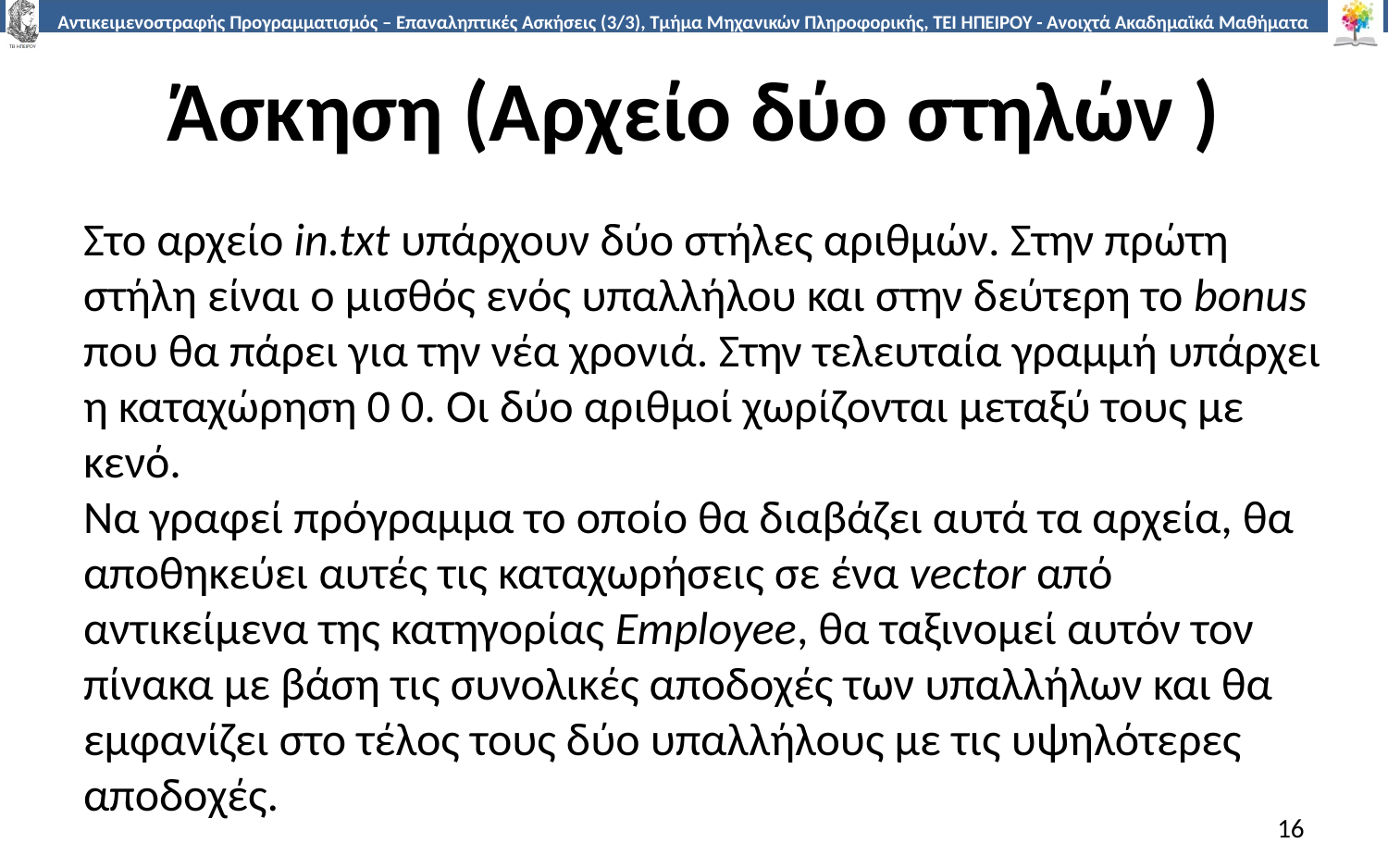

# Άσκηση (Αρχείο δύο στηλών )
Στο αρχείο in.txt υπάρχουν δύο στήλες αριθμών. Στην πρώτη στήλη είναι ο μισθός ενός υπαλλήλου και στην δεύτερη το bonus που θα πάρει για την νέα χρονιά. Στην τελευταία γραμμή υπάρχει η καταχώρηση 0 0. Οι δύο αριθμοί χωρίζονται μεταξύ τους με κενό.
Να γραφεί πρόγραμμα το οποίο θα διαβάζει αυτά τα αρχεία, θα αποθηκεύει αυτές τις καταχωρήσεις σε ένα vector από αντικείμενα της κατηγορίας Employee, θα ταξινομεί αυτόν τον πίνακα με βάση τις συνολικές αποδοχές των υπαλλήλων και θα εμφανίζει στο τέλος τους δύο υπαλλήλους με τις υψηλότερες αποδοχές.
16